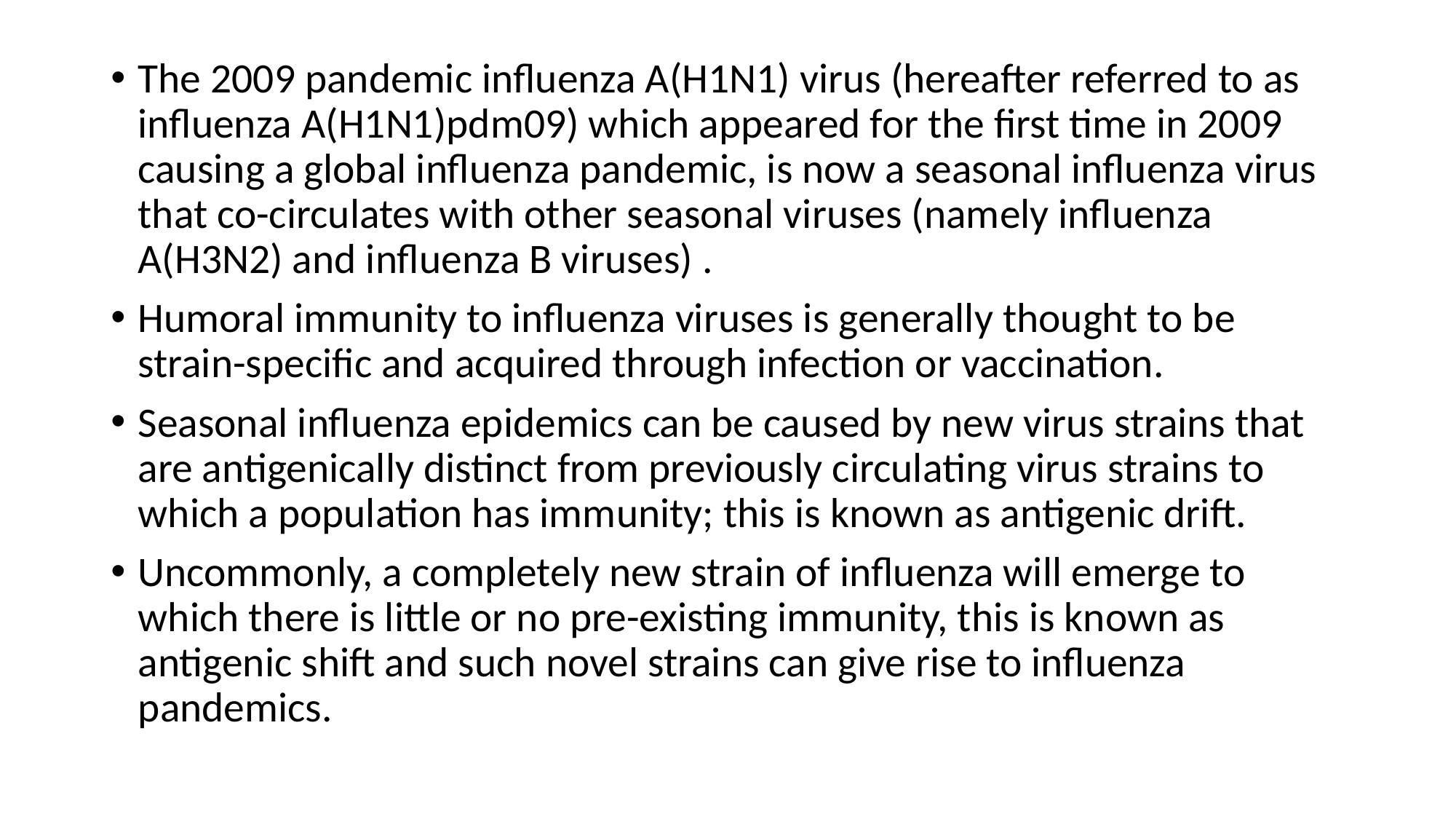

The 2009 pandemic influenza A(H1N1) virus (hereafter referred to as influenza A(H1N1)pdm09) which appeared for the first time in 2009 causing a global influenza pandemic, is now a seasonal influenza virus that co-circulates with other seasonal viruses (namely influenza A(H3N2) and influenza B viruses) .
Humoral immunity to influenza viruses is generally thought to be strain-specific and acquired through infection or vaccination.
Seasonal influenza epidemics can be caused by new virus strains that are antigenically distinct from previously circulating virus strains to which a population has immunity; this is known as antigenic drift.
Uncommonly, a completely new strain of influenza will emerge to which there is little or no pre-existing immunity, this is known as antigenic shift and such novel strains can give rise to influenza pandemics.